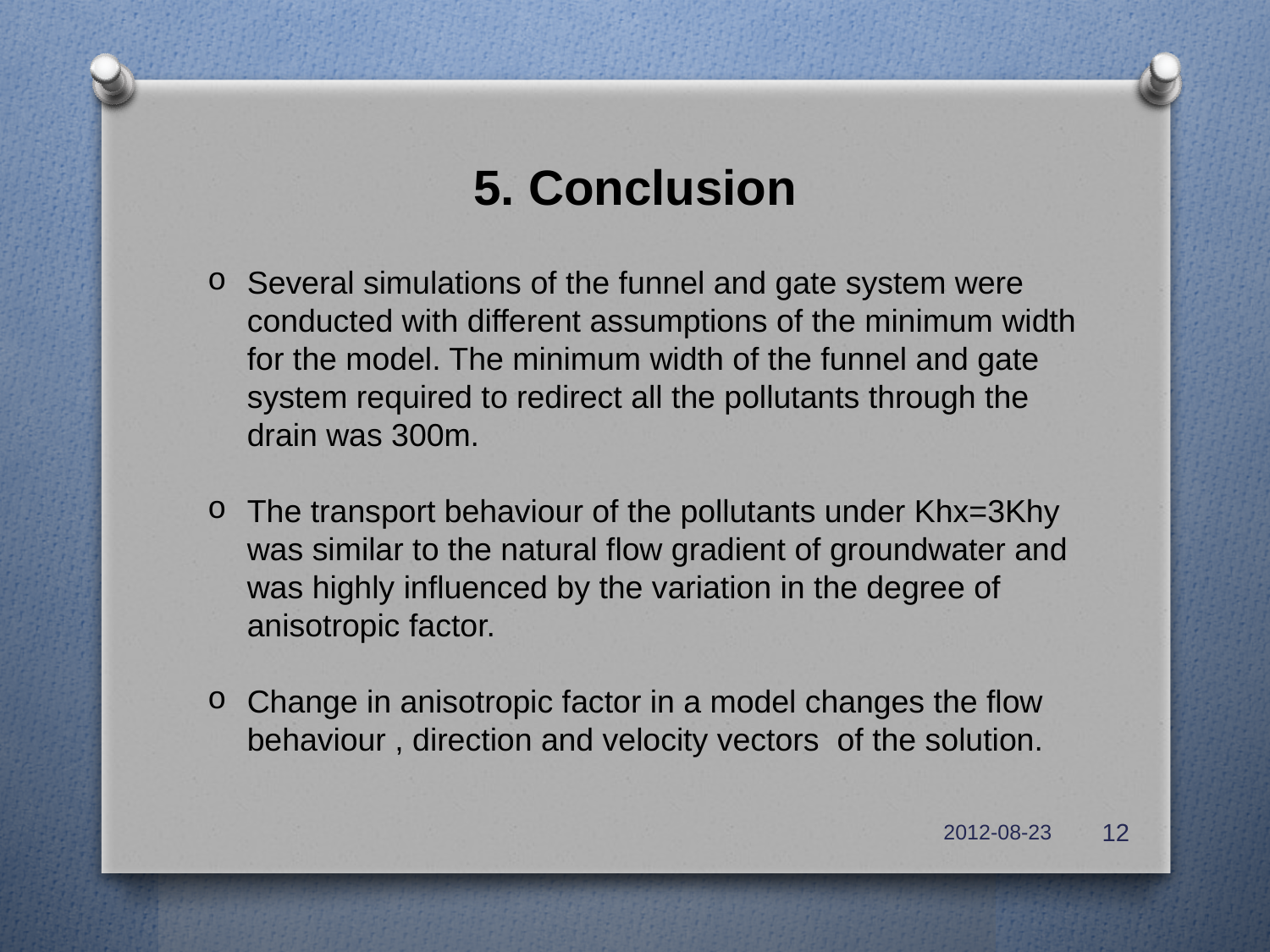

5. Conclusion
Several simulations of the funnel and gate system were conducted with different assumptions of the minimum width for the model. The minimum width of the funnel and gate system required to redirect all the pollutants through the drain was 300m.

The transport behaviour of the pollutants under Khx=3Khy was similar to the natural flow gradient of groundwater and was highly influenced by the variation in the degree of anisotropic factor.

Change in anisotropic factor in a model changes the flow behaviour , direction and velocity vectors  of the solution.
2012-08-23
12